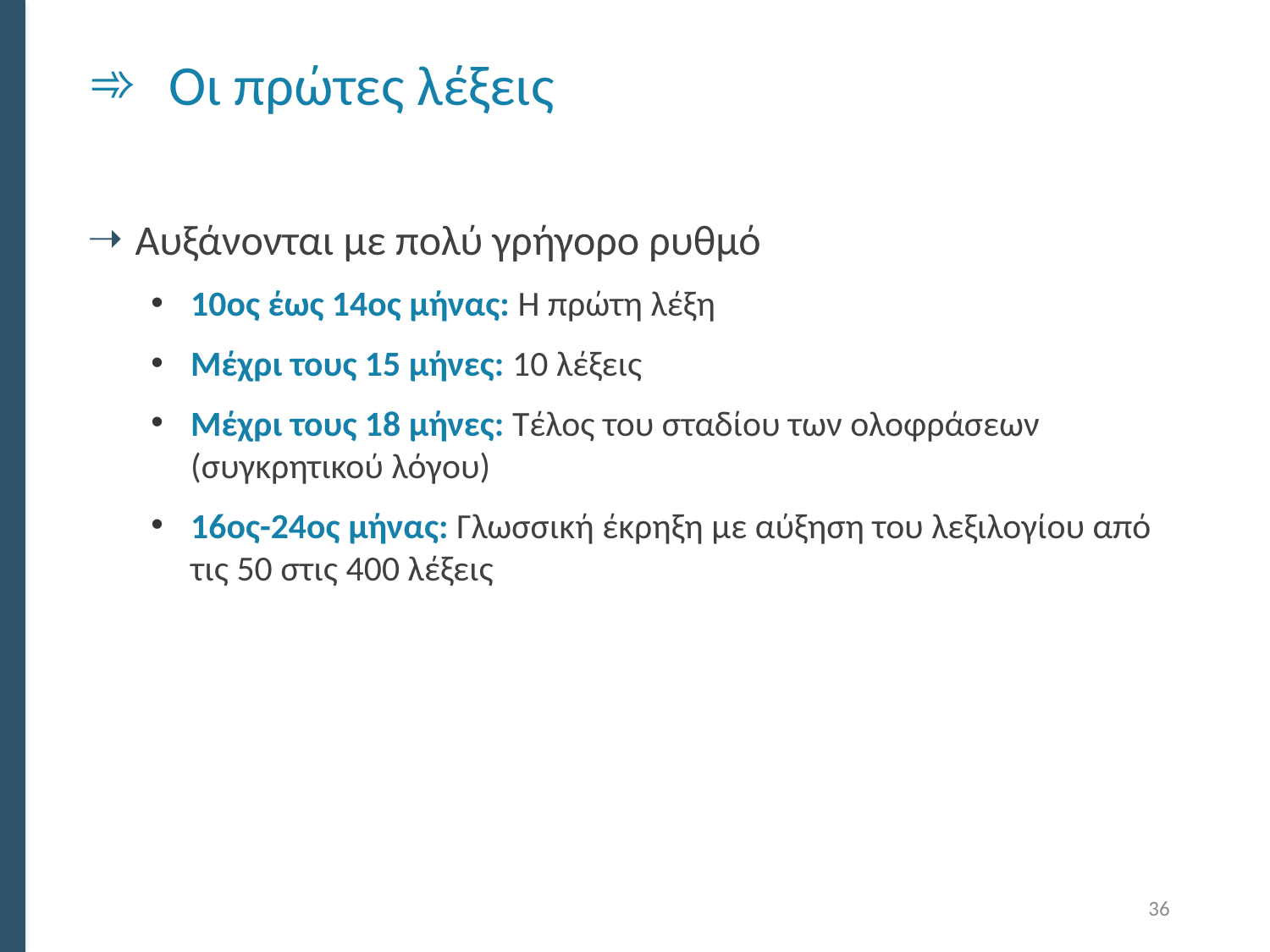

# Οι πρώτες λέξεις
Αυξάνονται με πολύ γρήγορο ρυθμό
10ος έως 14ος μήνας: Η πρώτη λέξη
Μέχρι τους 15 μήνες: 10 λέξεις
Μέχρι τους 18 μήνες: Τέλος του σταδίου των ολοφράσεων (συγκρητικού λόγου)
16ος-24ος μήνας: Γλωσσική έκρηξη με αύξηση του λεξιλογίου από τις 50 στις 400 λέξεις

36